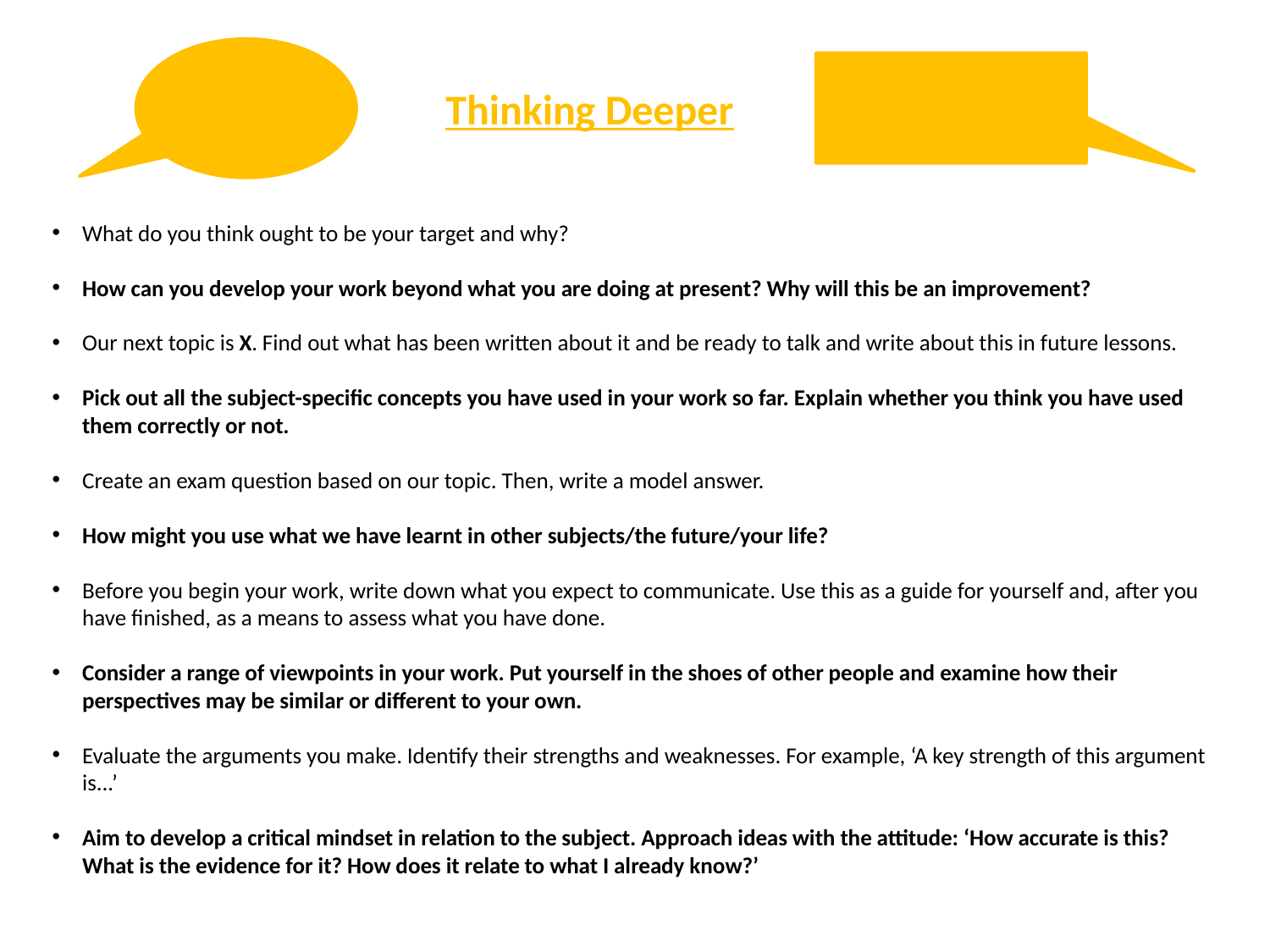

Thinking Deeper
What do you think ought to be your target and why?

How can you develop your work beyond what you are doing at present? Why will this be an improvement?

Our next topic is X. Find out what has been written about it and be ready to talk and write about this in future lessons.

Pick out all the subject-specific concepts you have used in your work so far. Explain whether you think you have used them correctly or not.

Create an exam question based on our topic. Then, write a model answer.

How might you use what we have learnt in other subjects/the future/your life?

Before you begin your work, write down what you expect to communicate. Use this as a guide for yourself and, after you have finished, as a means to assess what you have done.

Consider a range of viewpoints in your work. Put yourself in the shoes of other people and examine how their perspectives may be similar or different to your own.

Evaluate the arguments you make. Identify their strengths and weaknesses. For example, ‘A key strength of this argument is...’

Aim to develop a critical mindset in relation to the subject. Approach ideas with the attitude: ‘How accurate is this? What is the evidence for it? How does it relate to what I already know?’